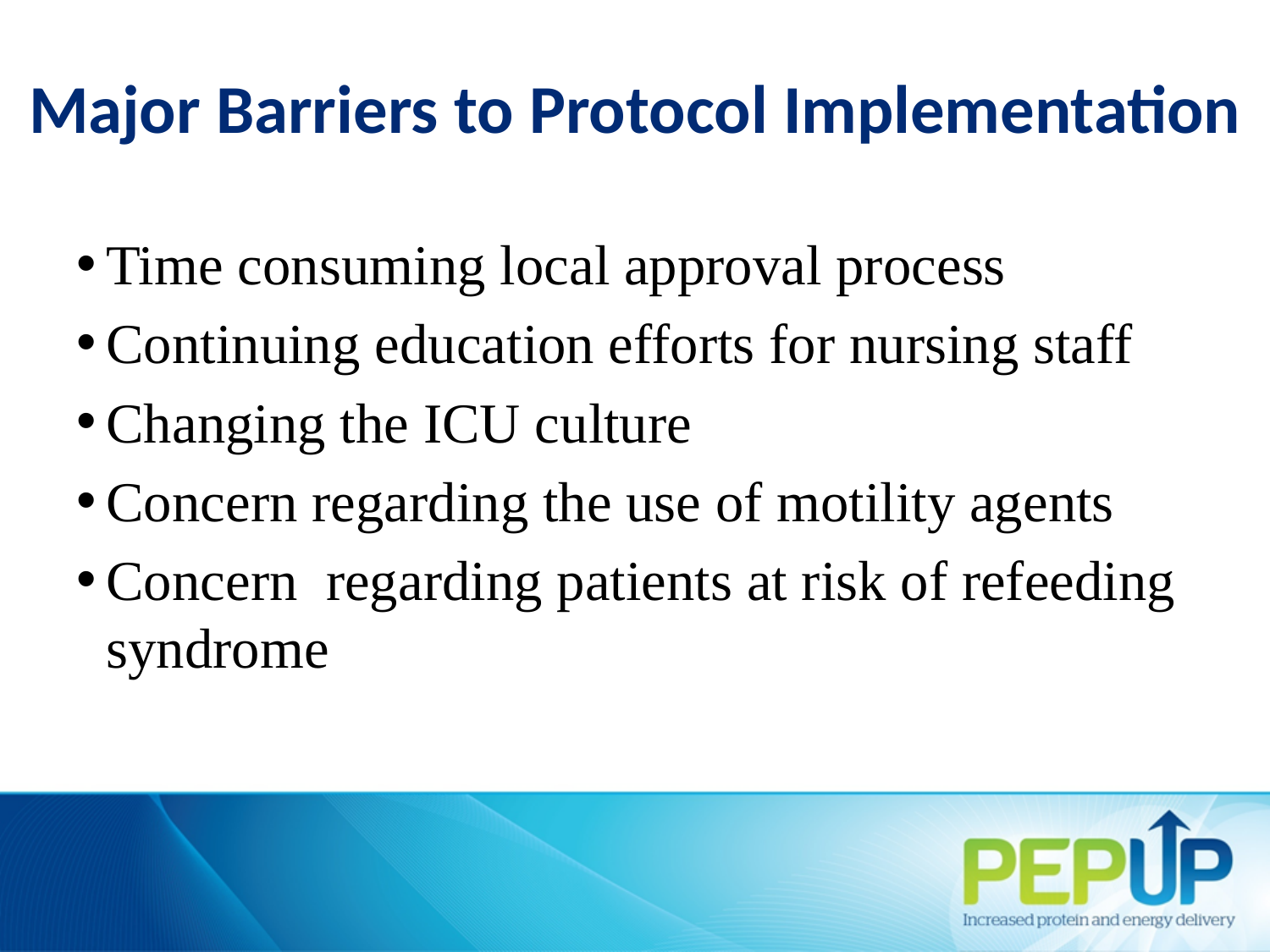

Major Barriers to Protocol Implementation
Time consuming local approval process
Continuing education efforts for nursing staff
Changing the ICU culture
Concern regarding the use of motility agents
Concern  regarding patients at risk of refeeding syndrome